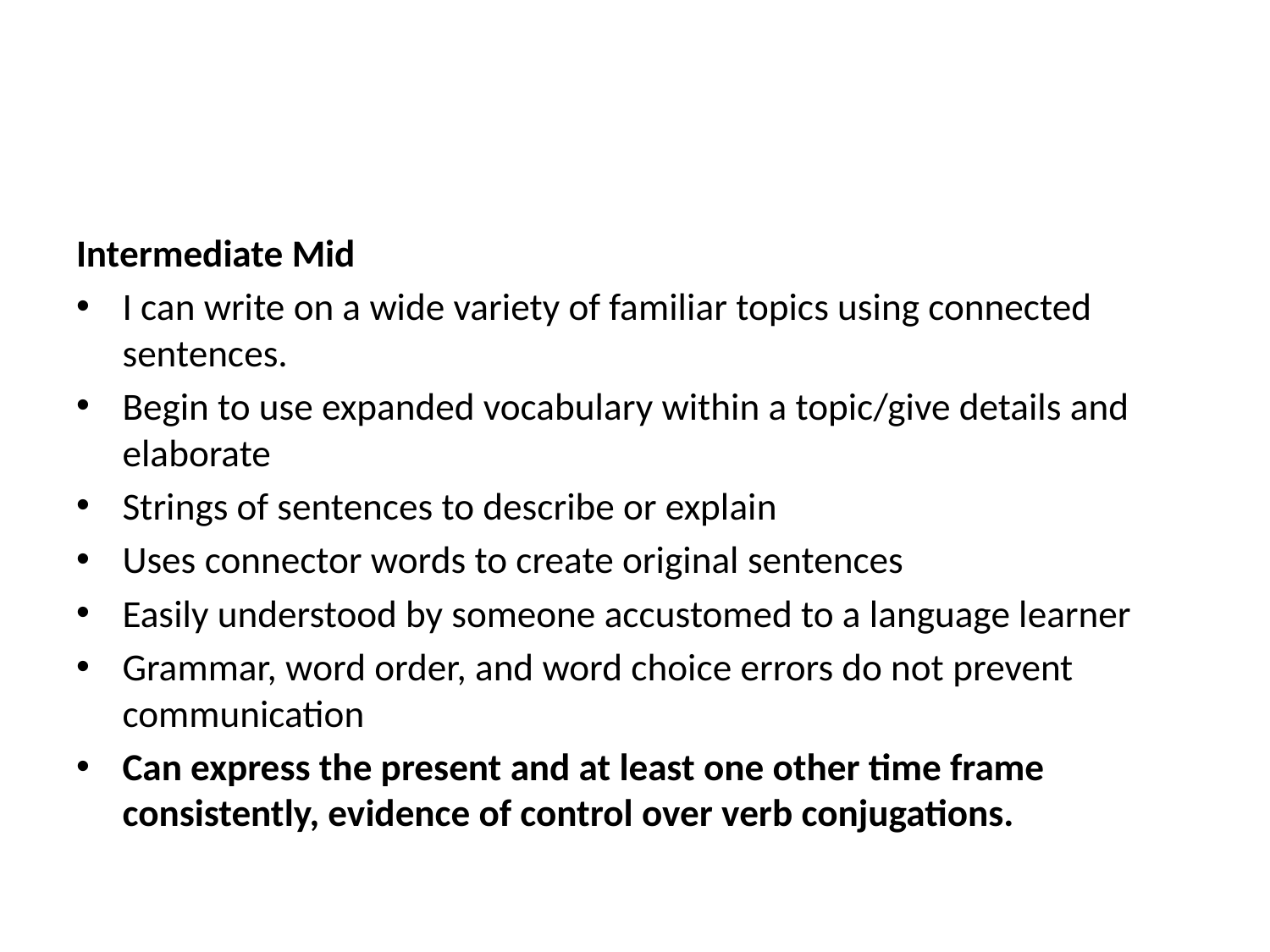

#
Intermediate Mid
I can write on a wide variety of familiar topics using connected sentences.
Begin to use expanded vocabulary within a topic/give details and elaborate
Strings of sentences to describe or explain
Uses connector words to create original sentences
Easily understood by someone accustomed to a language learner
Grammar, word order, and word choice errors do not prevent communication
Can express the present and at least one other time frame consistently, evidence of control over verb conjugations.